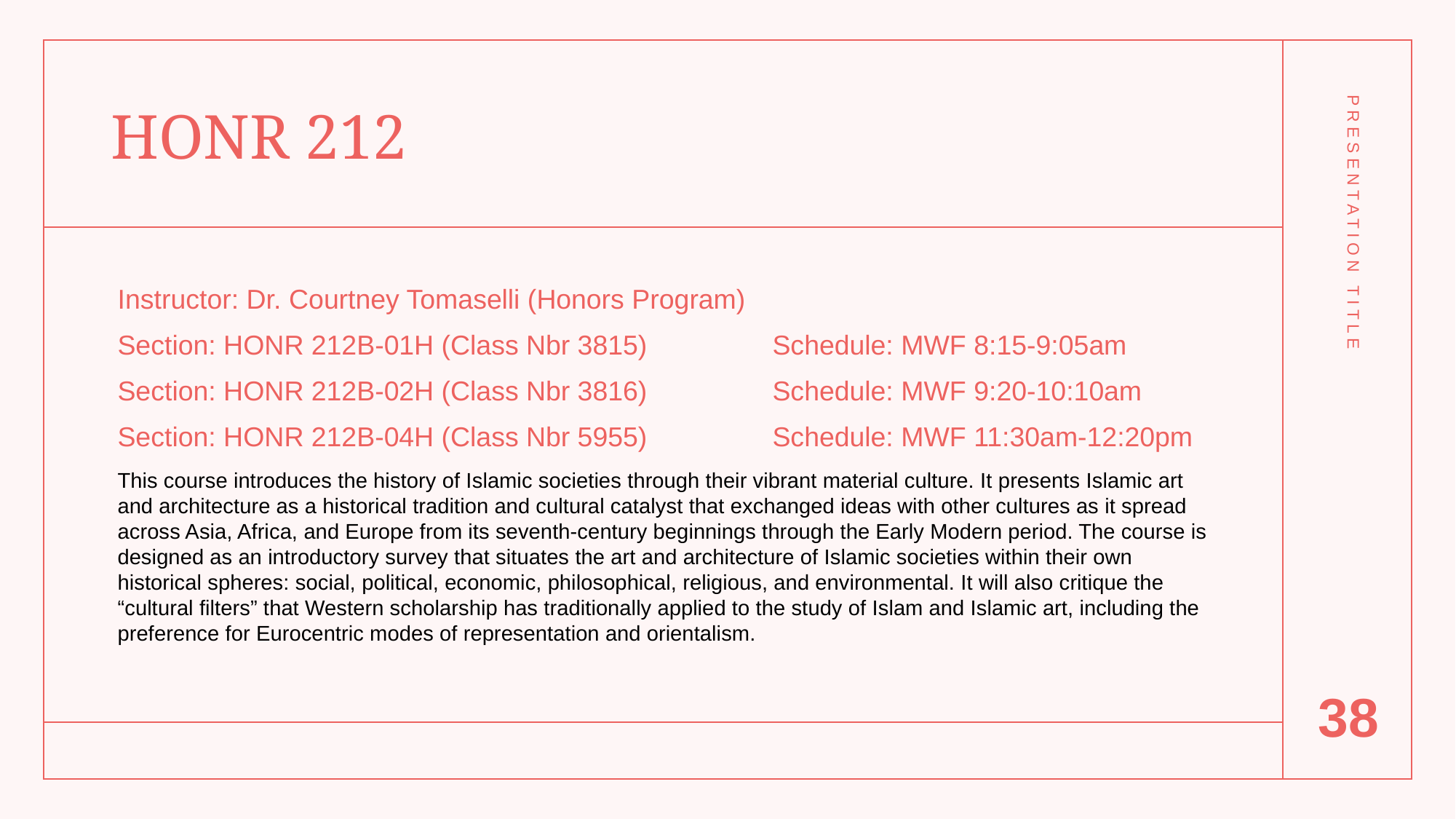

# HONR 212
Instructor: Dr. Courtney Tomaselli (Honors Program)
Section: HONR 212B-01H (Class Nbr 3815)		Schedule: MWF 8:15-9:05am
Section: HONR 212B-02H (Class Nbr 3816)		Schedule: MWF 9:20-10:10am
Section: HONR 212B-04H (Class Nbr 5955)		Schedule: MWF 11:30am-12:20pm
This course introduces the history of Islamic societies through their vibrant material culture. It presents Islamic art and architecture as a historical tradition and cultural catalyst that exchanged ideas with other cultures as it spread across Asia, Africa, and Europe from its seventh-century beginnings through the Early Modern period. The course is designed as an introductory survey that situates the art and architecture of Islamic societies within their own historical spheres: social, political, economic, philosophical, religious, and environmental. It will also critique the “cultural filters” that Western scholarship has traditionally applied to the study of Islam and Islamic art, including the preference for Eurocentric modes of representation and orientalism.
PRESENTATION TITLE
38